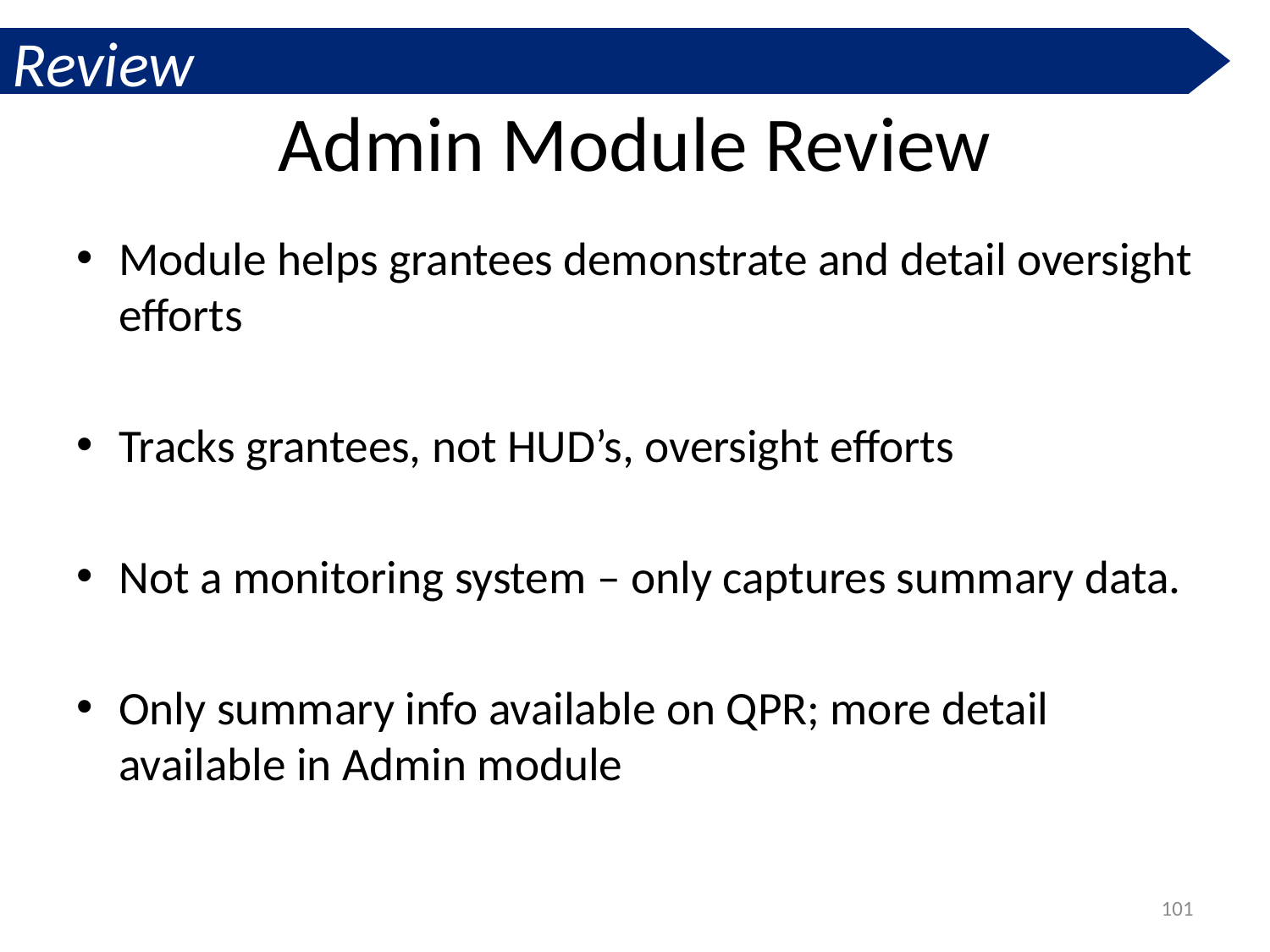

Review
# Admin Module Review
Module helps grantees demonstrate and detail oversight efforts

Tracks grantees, not HUD’s, oversight efforts

Not a monitoring system – only captures summary data.

Only summary info available on QPR; more detail available in Admin module
101